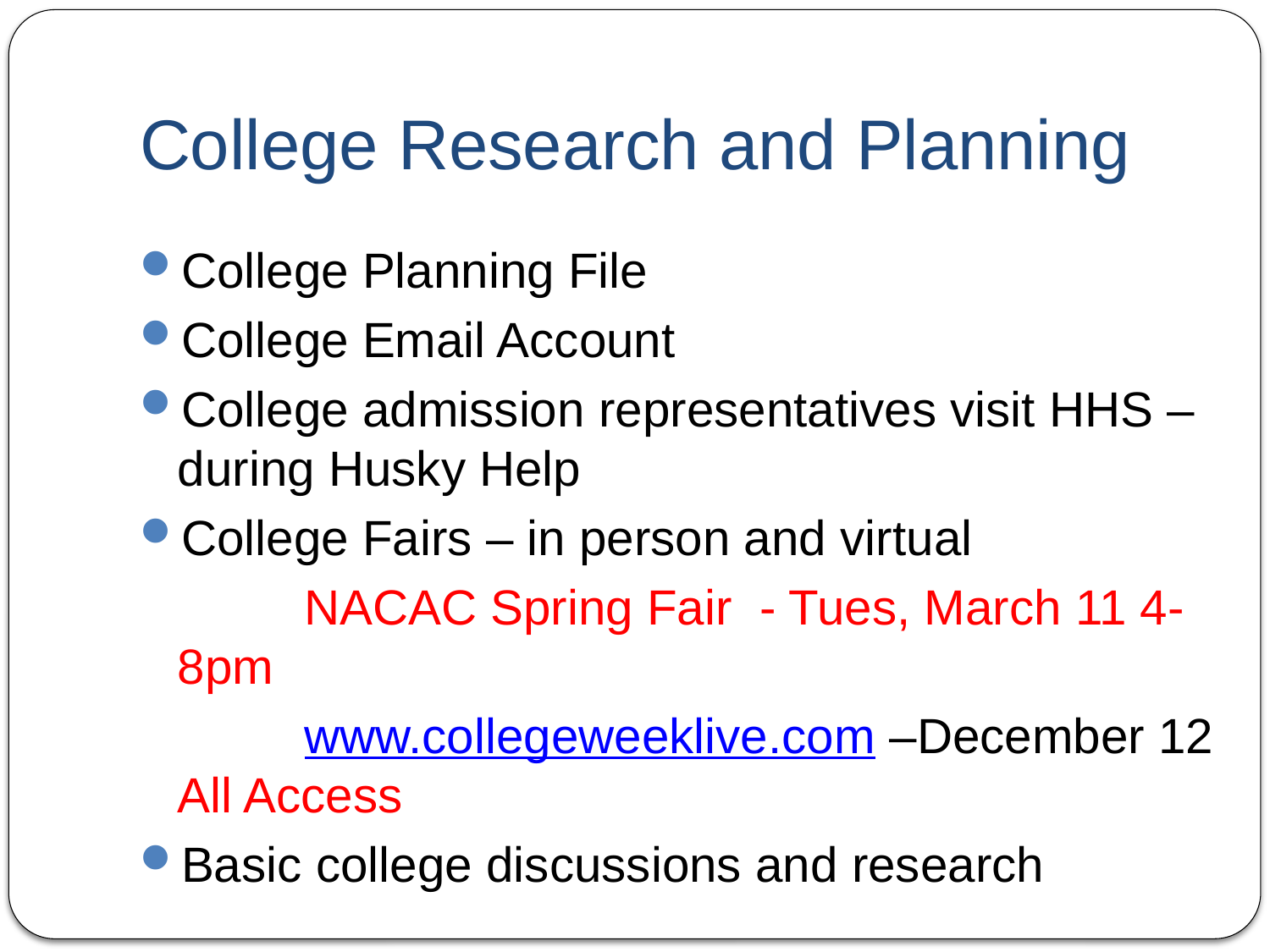

# College Research and Planning
College Planning File
College Email Account
College admission representatives visit HHS – during Husky Help
College Fairs – in person and virtual
		NACAC Spring Fair  - Tues, March 11 4-8pm
		www.collegeweeklive.com –December 12 All Access
Basic college discussions and research